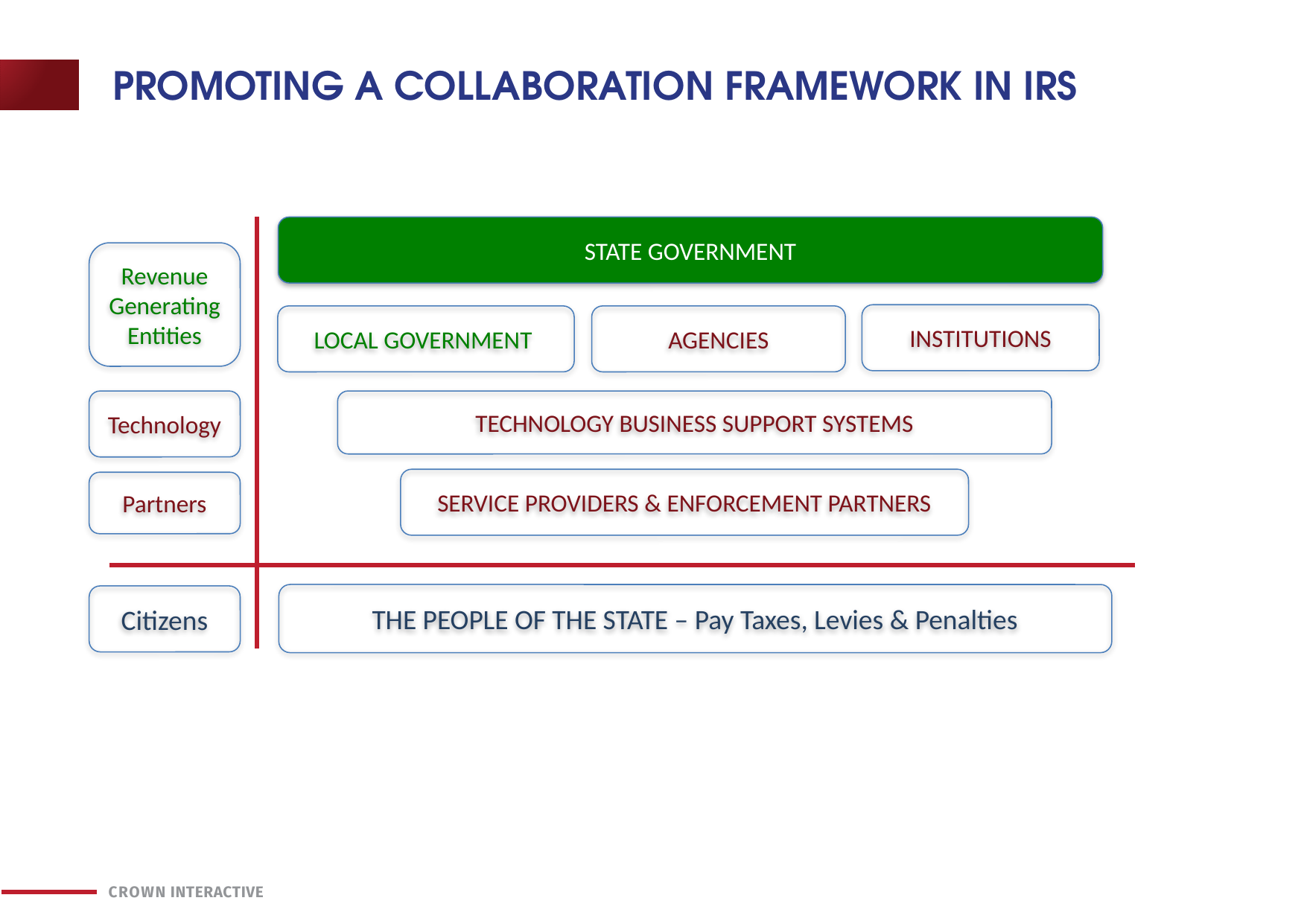

# PROMOTING A COLLABORATION FRAMEWORK IN IRS
STATE GOVERNMENT
Revenue Generating Entities
INSTITUTIONS
LOCAL GOVERNMENT
AGENCIES
Technology
TECHNOLOGY BUSINESS SUPPORT SYSTEMS
SERVICE PROVIDERS & ENFORCEMENT PARTNERS
Partners
THE PEOPLE OF THE STATE – Pay Taxes, Levies & Penalties
Citizens
CROWN INTERACTIVE